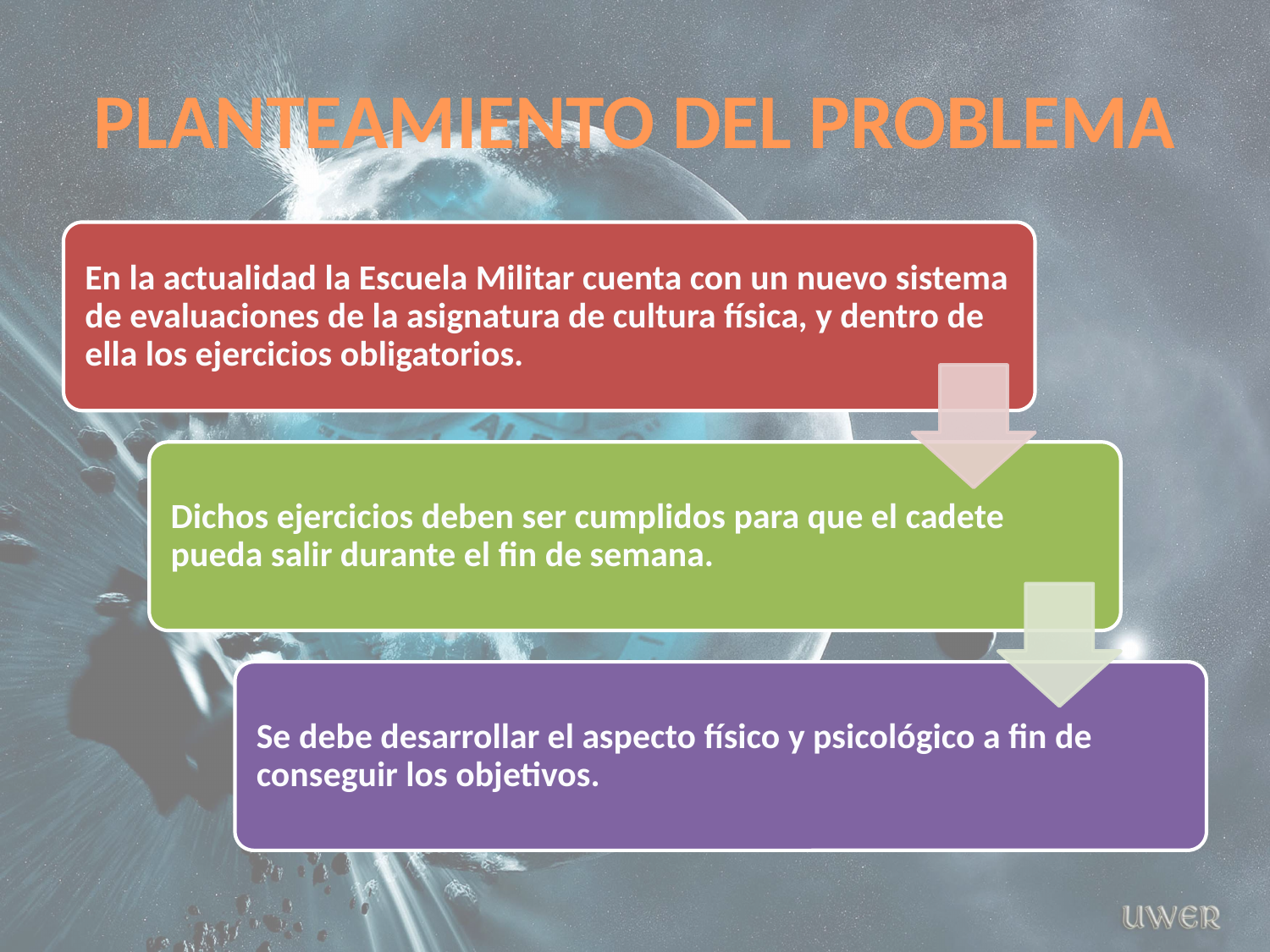

# PLANTEAMIENTO DEL PROBLEMA
En la actualidad la Escuela Militar cuenta con un nuevo sistema de evaluaciones de la asignatura de cultura física, y dentro de ella los ejercicios obligatorios.
Dichos ejercicios deben ser cumplidos para que el cadete pueda salir durante el fin de semana.
Se debe desarrollar el aspecto físico y psicológico a fin de conseguir los objetivos.